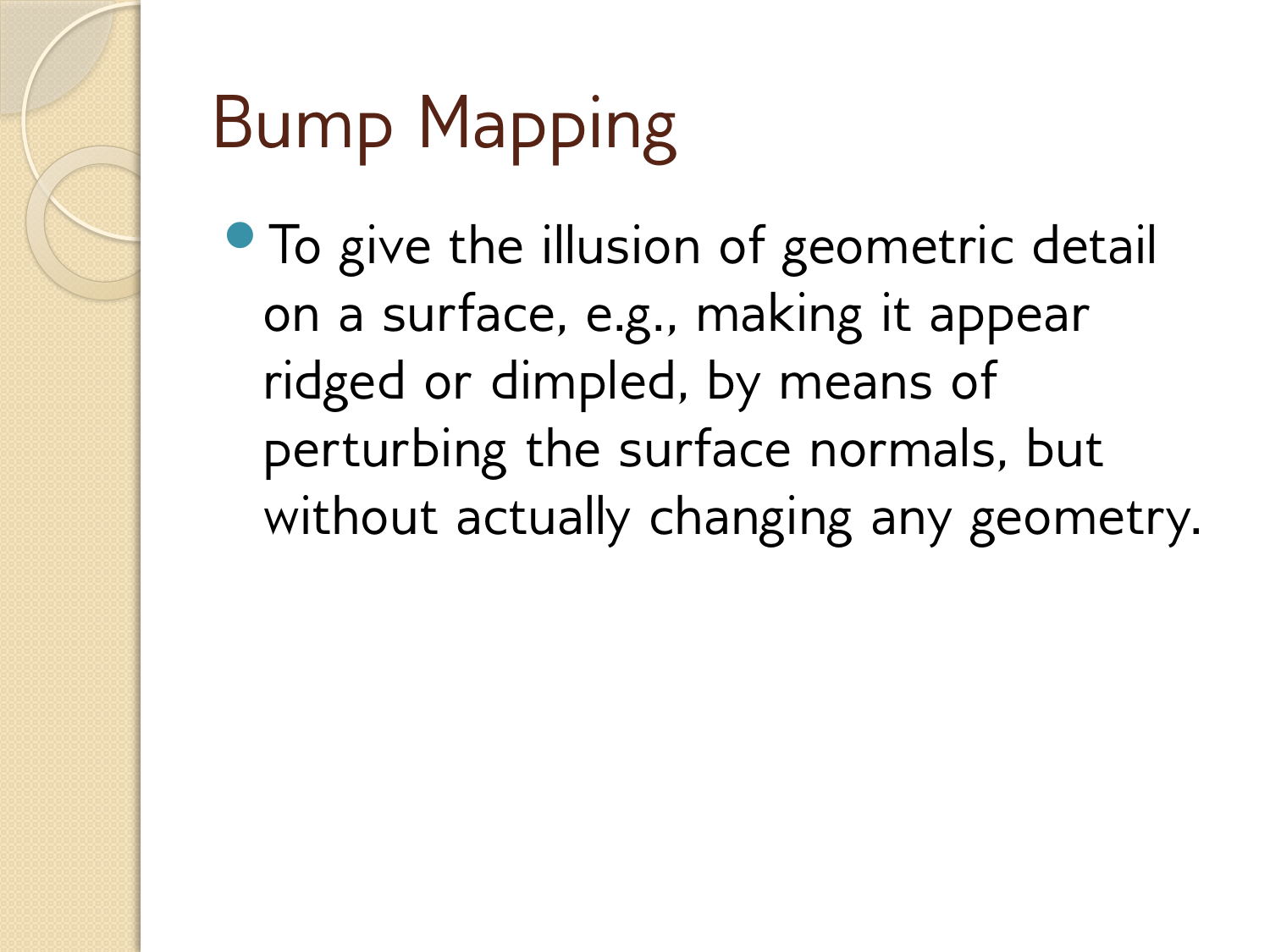

# Bump Mapping
To give the illusion of geometric detail on a surface, e.g., making it appear ridged or dimpled, by means of perturbing the surface normals, but without actually changing any geometry.